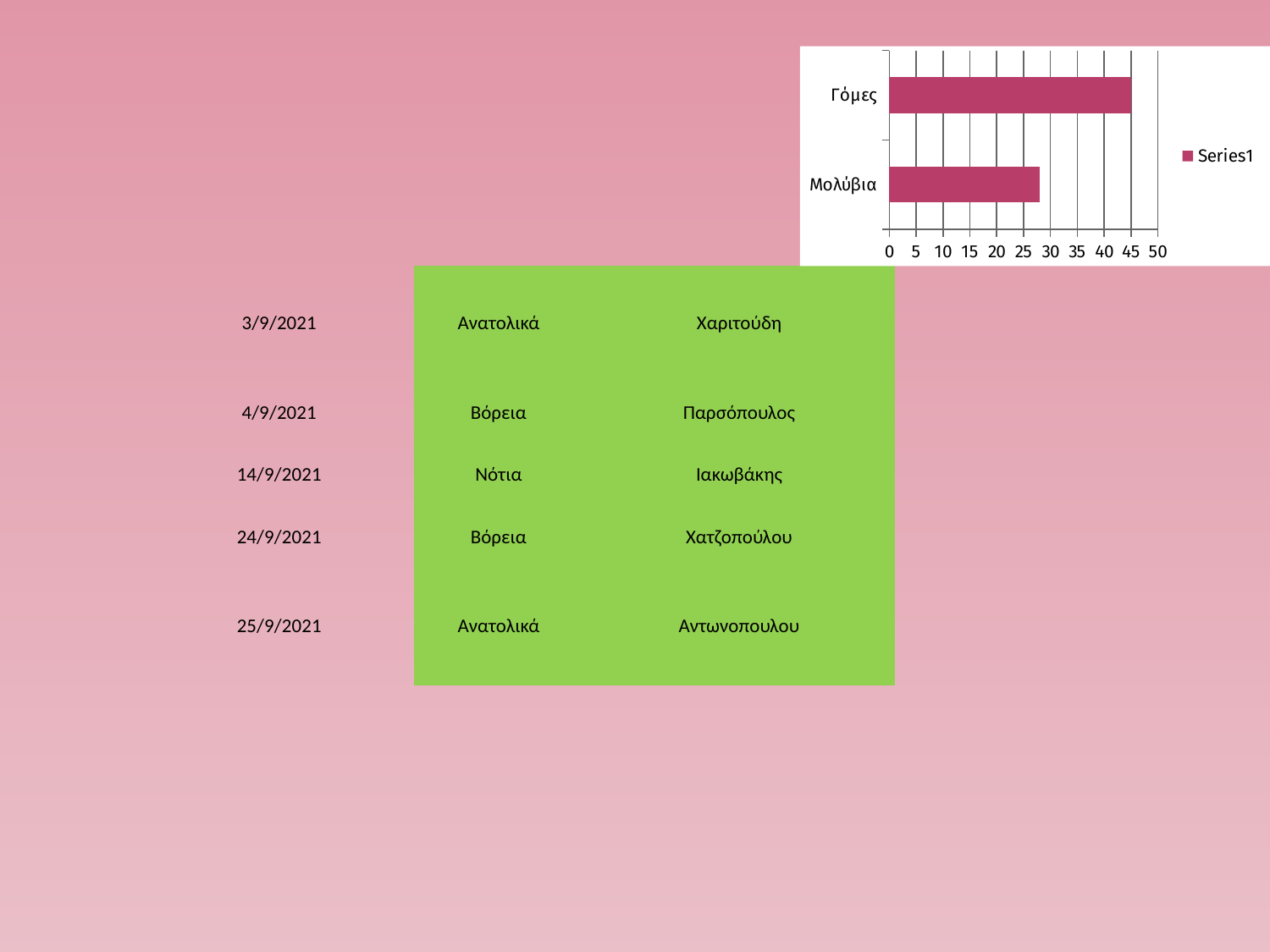

#

### Chart

| Category |  |
|---|---|
| Μολύβια | 28.0 |
| Γόμες | 45.0 |
| 3/9/2021 | Ανατολικά | Χαριτούδη |
| --- | --- | --- |
| 4/9/2021 | Βόρεια | Παρσόπουλος |
| 14/9/2021 | Νότια | Ιακωβάκης |
| 24/9/2021 | Βόρεια | Χατζοπούλου |
| 25/9/2021 | Ανατολικά | Αντωνοπουλου |